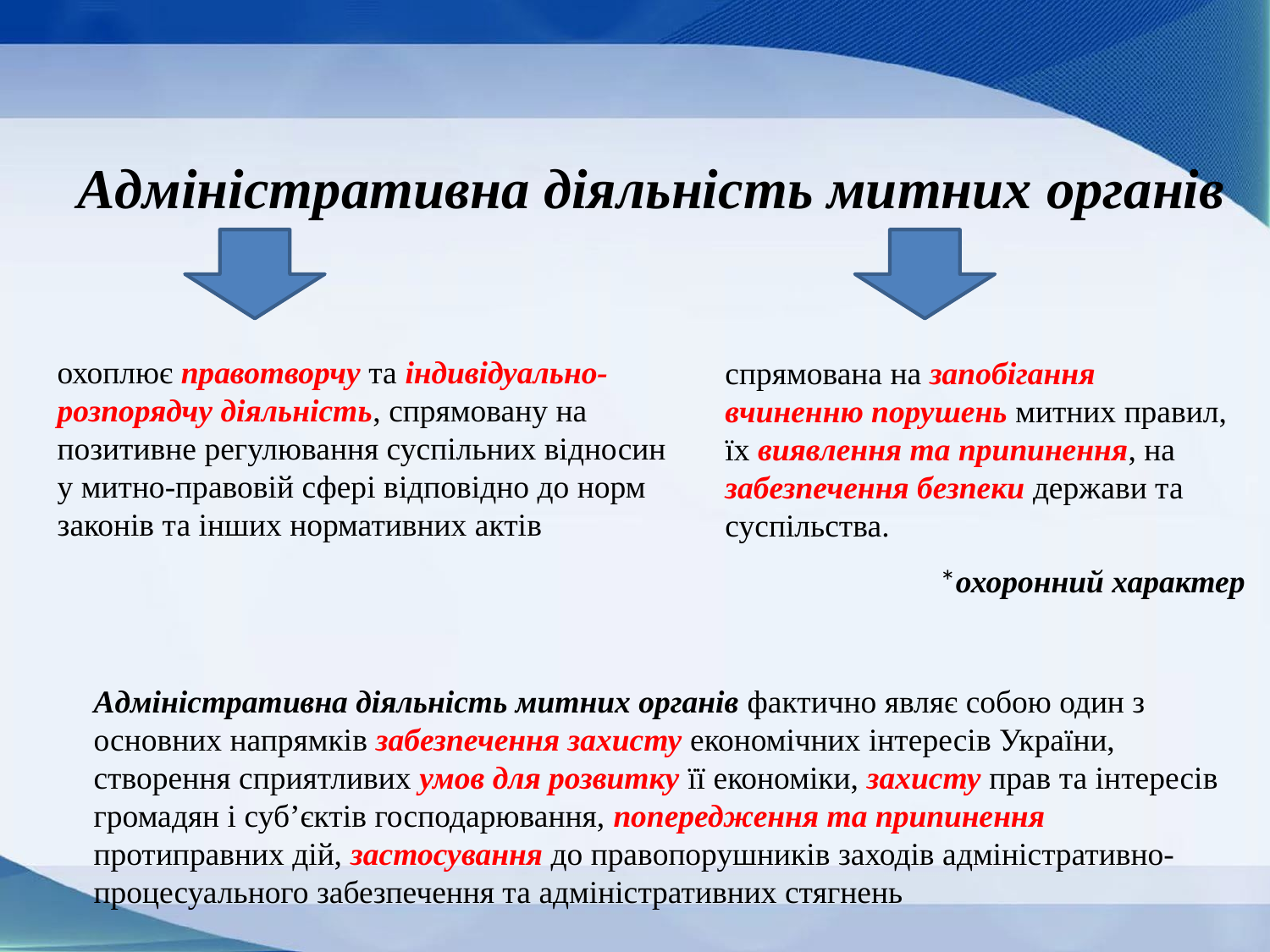

Адміністративна діяльність митних органів

охоплює правотворчу та індивідуально-розпорядчу діяльність, спрямовану на позитивне регулювання суспільних відносин у митно-правовій сфері відповідно до норм законів та інших нормативних актів
спрямована на запобігання вчиненню порушень митних правил, їх виявлення та припинення, на забезпечення безпеки держави та суспільства.
*охоронний характер
Адміністративна діяльність митних органів фактично являє собою один з основних напрямків забезпечення захисту економічних інтересів України, створення сприятливих умов для розвитку її економіки, захисту прав та інтересів громадян і суб’єктів господарювання, попередження та припинення протиправних дій, застосування до правопорушників заходів адміністративно-процесуального забезпечення та адміністративних стягнень